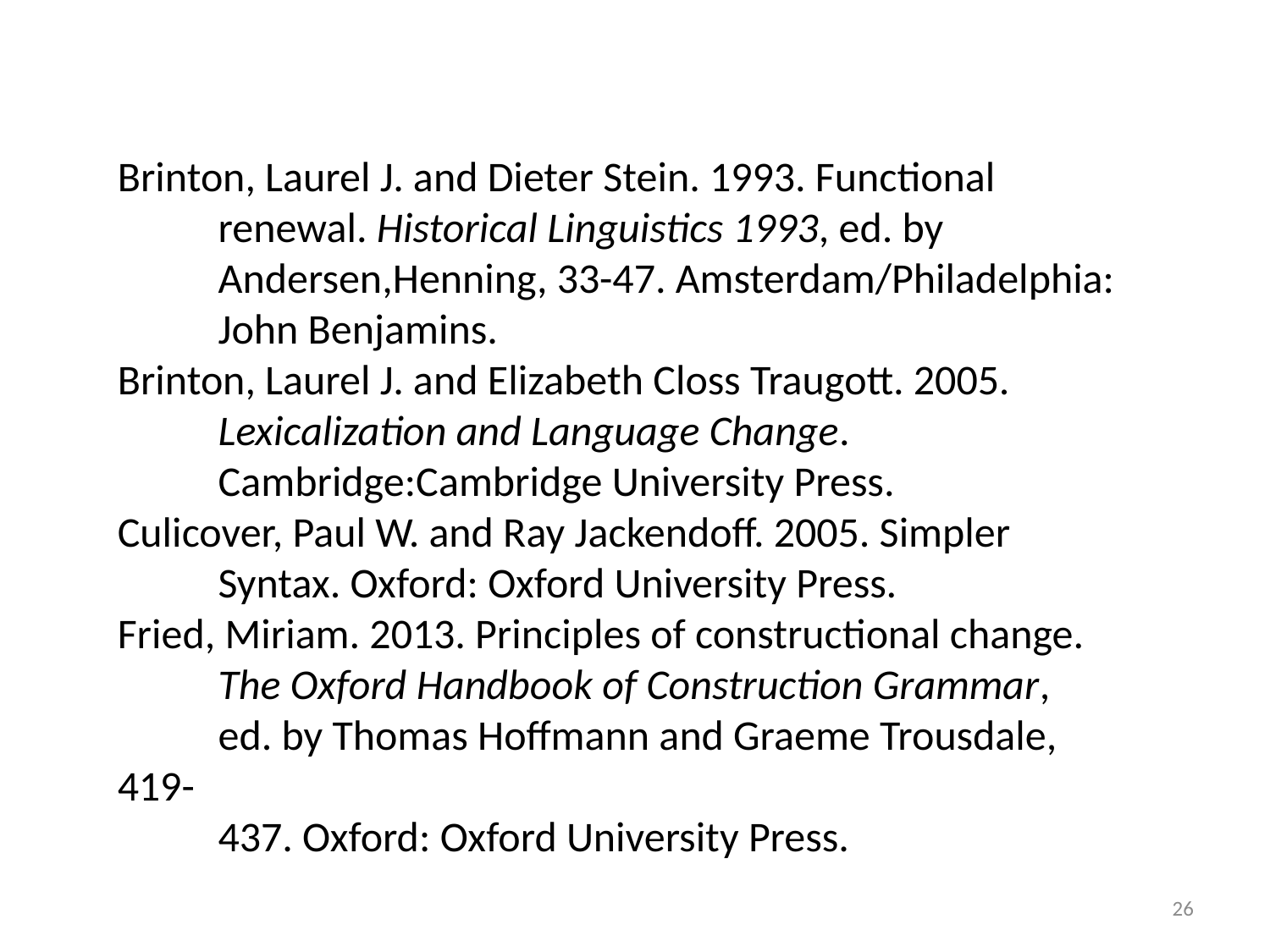

Brinton, Laurel J. and Dieter Stein. 1993. Functional
   　 renewal. Historical Linguistics 1993, ed. by
    　Andersen,Henning, 33-47. Amsterdam/Philadelphia:
   　 John Benjamins.
Brinton, Laurel J. and Elizabeth Closs Traugott. 2005.
   　 Lexicalization and Language Change.
    　Cambridge:Cambridge University Press.
Culicover, Paul W. and Ray Jackendoff. 2005. Simpler
    　Syntax. Oxford: Oxford University Press.
Fried, Miriam. 2013. Principles of constructional change.
    　The Oxford Handbook of Construction Grammar,
   　 ed. by Thomas Hoffmann and Graeme Trousdale, 419-
   　 437. Oxford: Oxford University Press.
26